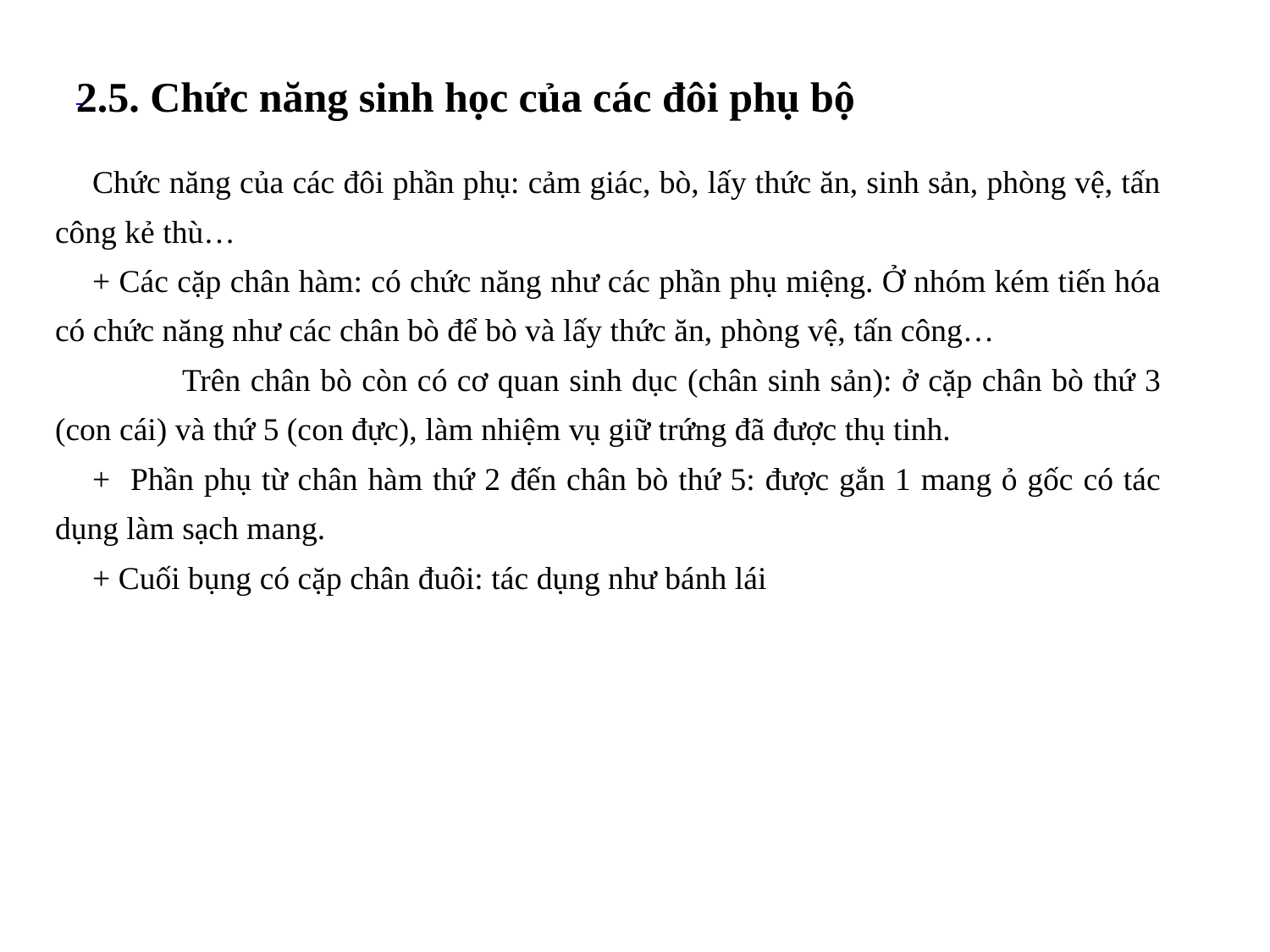

Chức năng của các đôi phần phụ: cảm giác, bò, lấy thức ăn, sinh sản, phòng vệ, tấn công kẻ thù…
+ Các cặp chân hàm: có chức năng như các phần phụ miệng. Ở nhóm kém tiến hóa có chức năng như các chân bò để bò và lấy thức ăn, phòng vệ, tấn công…
	Trên chân bò còn có cơ quan sinh dục (chân sinh sản): ở cặp chân bò thứ 3 (con cái) và thứ 5 (con đực), làm nhiệm vụ giữ trứng đã được thụ tinh.
+  Phần phụ từ chân hàm thứ 2 đến chân bò thứ 5: được gắn 1 mang ỏ gốc có tác dụng làm sạch mang.
+ Cuối bụng có cặp chân đuôi: tác dụng như bánh lái

2.5. Chức năng sinh học của các đôi phụ bộ